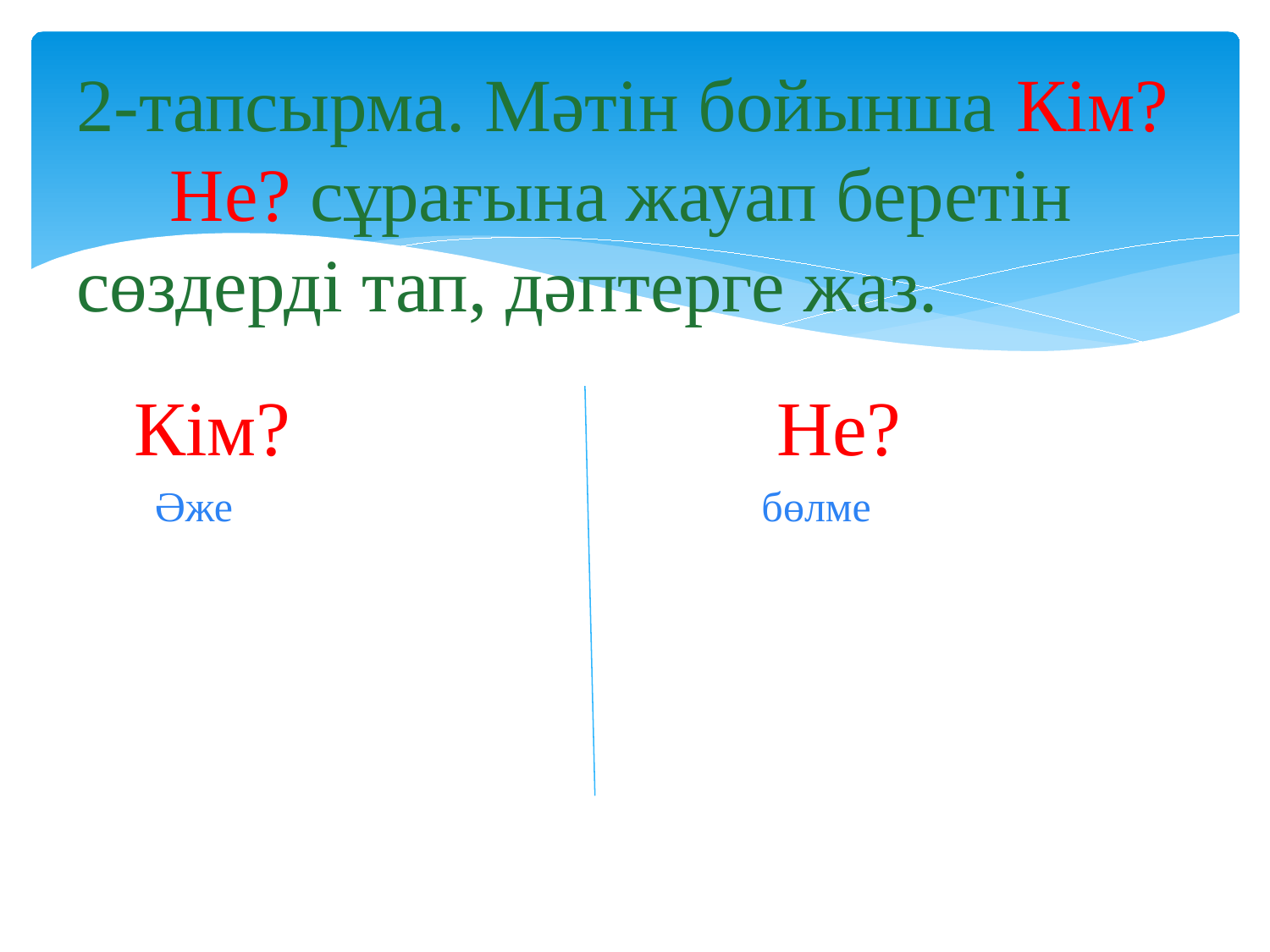

# 2-тапсырма. Мәтін бойынша Кім?       Не? сұрағына жауап беретін сөздерді тап, дәптерге жаз.
Кім?                         Не?
  Әже                                                  бөлме